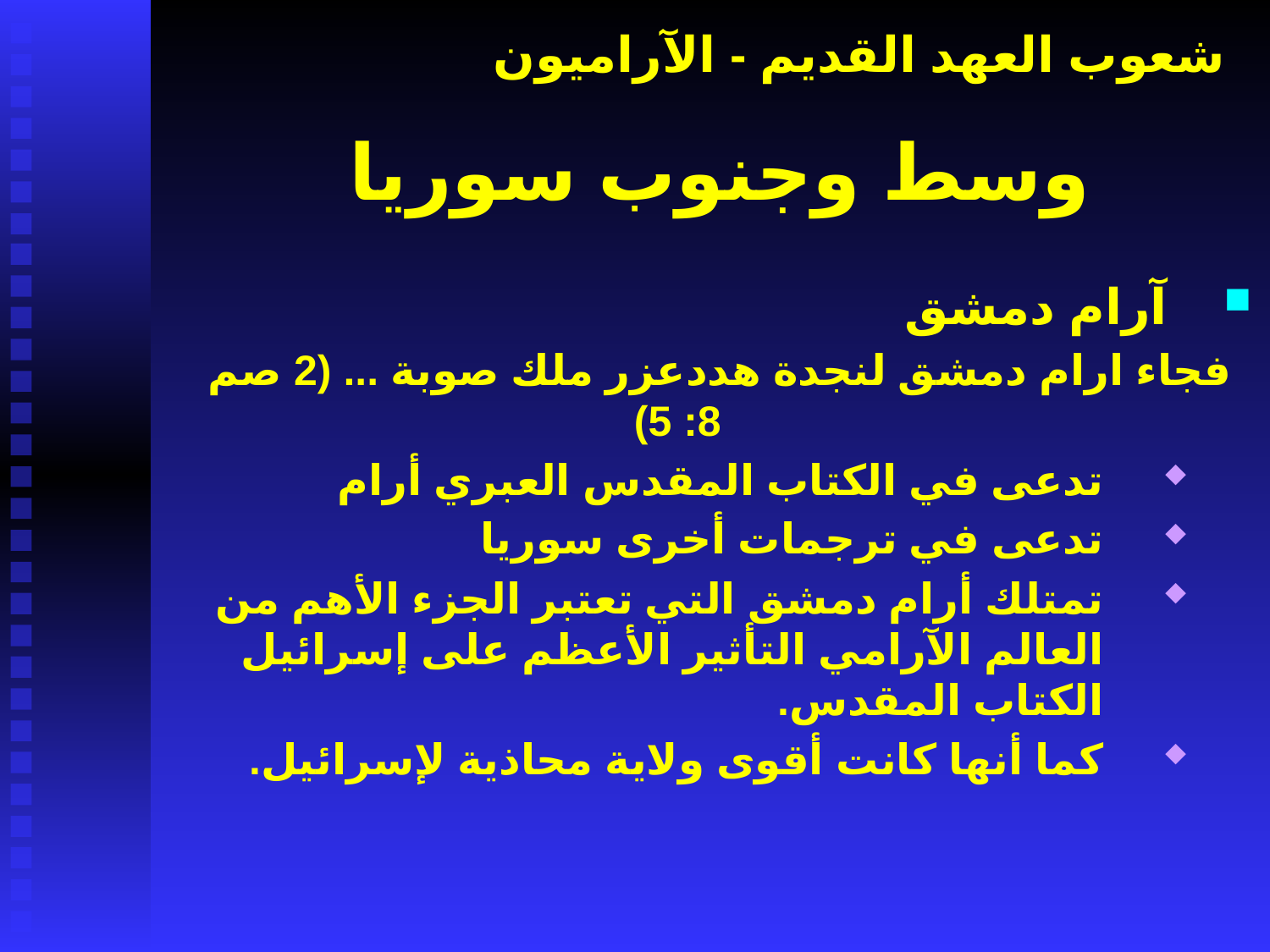

# شعوب العهد القديم - الآراميون
وسط وجنوب سوريا

آرام دمشق
فجاء ارام دمشق لنجدة هددعزر ملك صوبة ... (2 صم 8: 5)
تدعى في الكتاب المقدس العبري أرام
تدعى في ترجمات أخرى سوريا
تمتلك أرام دمشق التي تعتبر الجزء الأهم من العالم الآرامي التأثير الأعظم على إسرائيل الكتاب المقدس.
كما أنها كانت أقوى ولاية محاذية لإسرائيل.